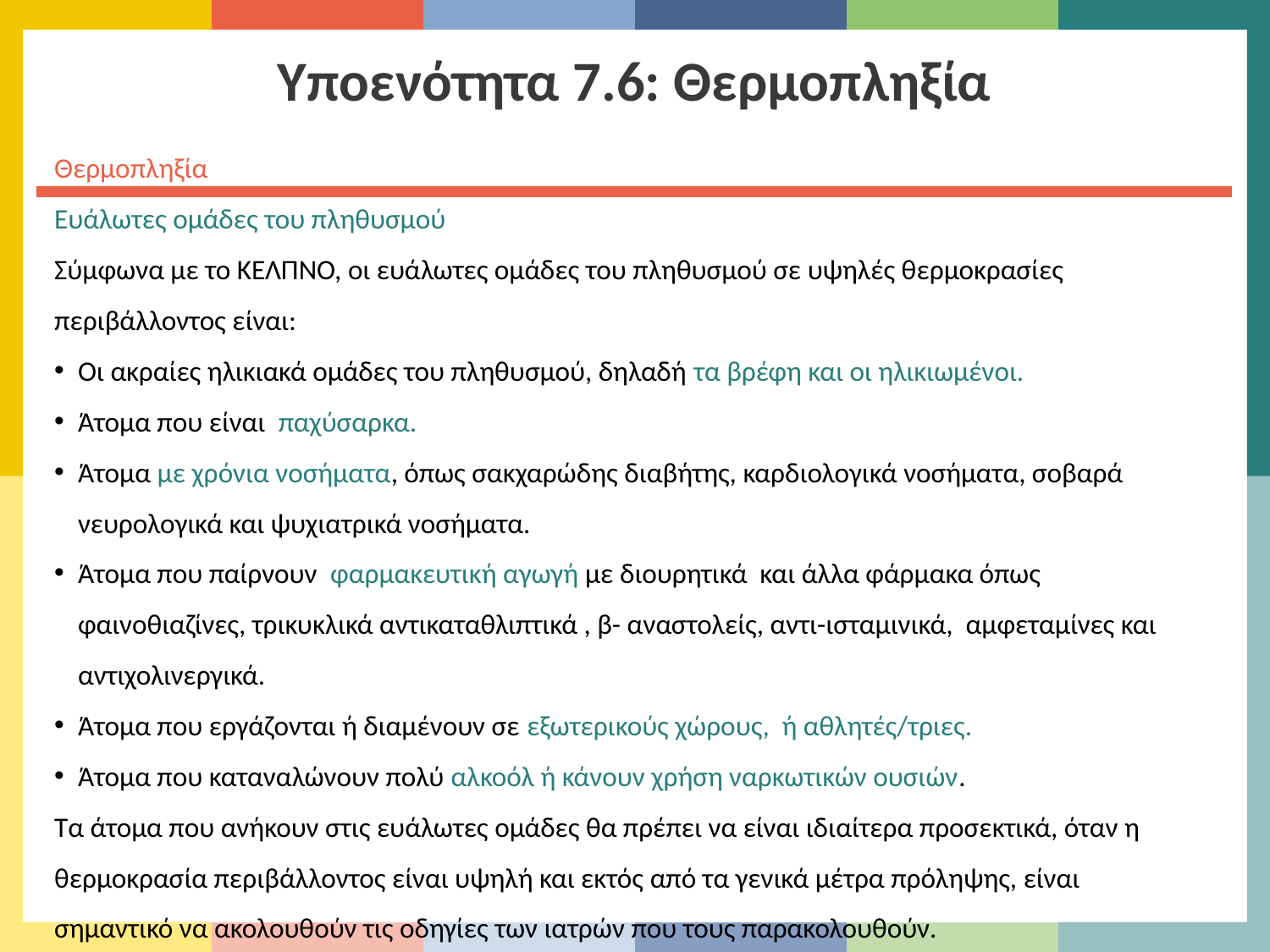

Υποενότητα 7.6: Θερμοπληξία
Θερμοπληξία
Ευάλωτες ομάδες του πληθυσμού
Σύμφωνα με το ΚΕΛΠΝΟ, οι ευάλωτες ομάδες του πληθυσμού σε υψηλές θερμοκρασίες περιβάλλοντος είναι:
Οι ακραίες ηλικιακά ομάδες του πληθυσμού, δηλαδή τα βρέφη και οι ηλικιωμένοι.
Άτομα που είναι  παχύσαρκα.
Άτομα με χρόνια νοσήματα, όπως σακχαρώδης διαβήτης, καρδιολογικά νοσήματα, σοβαρά νευρολογικά και ψυχιατρικά νοσήματα.
Άτομα που παίρνουν  φαρμακευτική αγωγή με διουρητικά  και άλλα φάρμακα όπως φαινοθιαζίνες, τρικυκλικά αντικαταθλιπτικά , β- αναστολείς, αντι-ισταμινικά,  αμφεταμίνες και αντιχολινεργικά.
Άτομα που εργάζονται ή διαμένουν σε εξωτερικούς χώρους,  ή αθλητές/τριες.
Άτομα που καταναλώνουν πολύ αλκοόλ ή κάνουν χρήση ναρκωτικών ουσιών.
Τα άτομα που ανήκουν στις ευάλωτες ομάδες θα πρέπει να είναι ιδιαίτερα προσεκτικά, όταν η θερμοκρασία περιβάλλοντος είναι υψηλή και εκτός από τα γενικά μέτρα πρόληψης, είναι σημαντικό να ακολουθούν τις οδηγίες των ιατρών που τους παρακολουθούν.